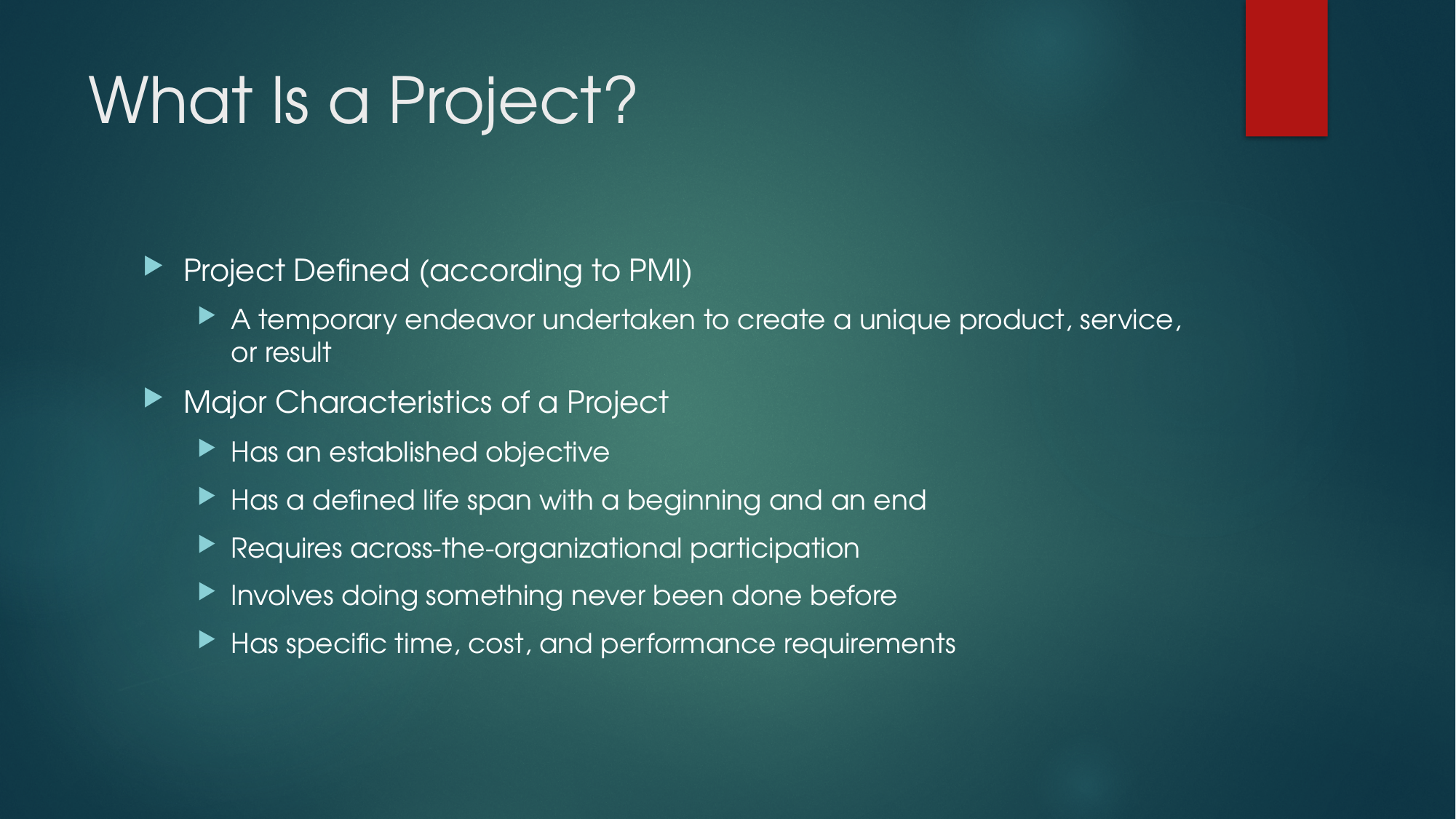

# What Is a Project?
Project Defined (according to PMI)
A temporary endeavor undertaken to create a unique product, service, or result
Major Characteristics of a Project
Has an established objective
Has a defined life span with a beginning and an end
Requires across-the-organizational participation
Involves doing something never been done before
Has specific time, cost, and performance requirements